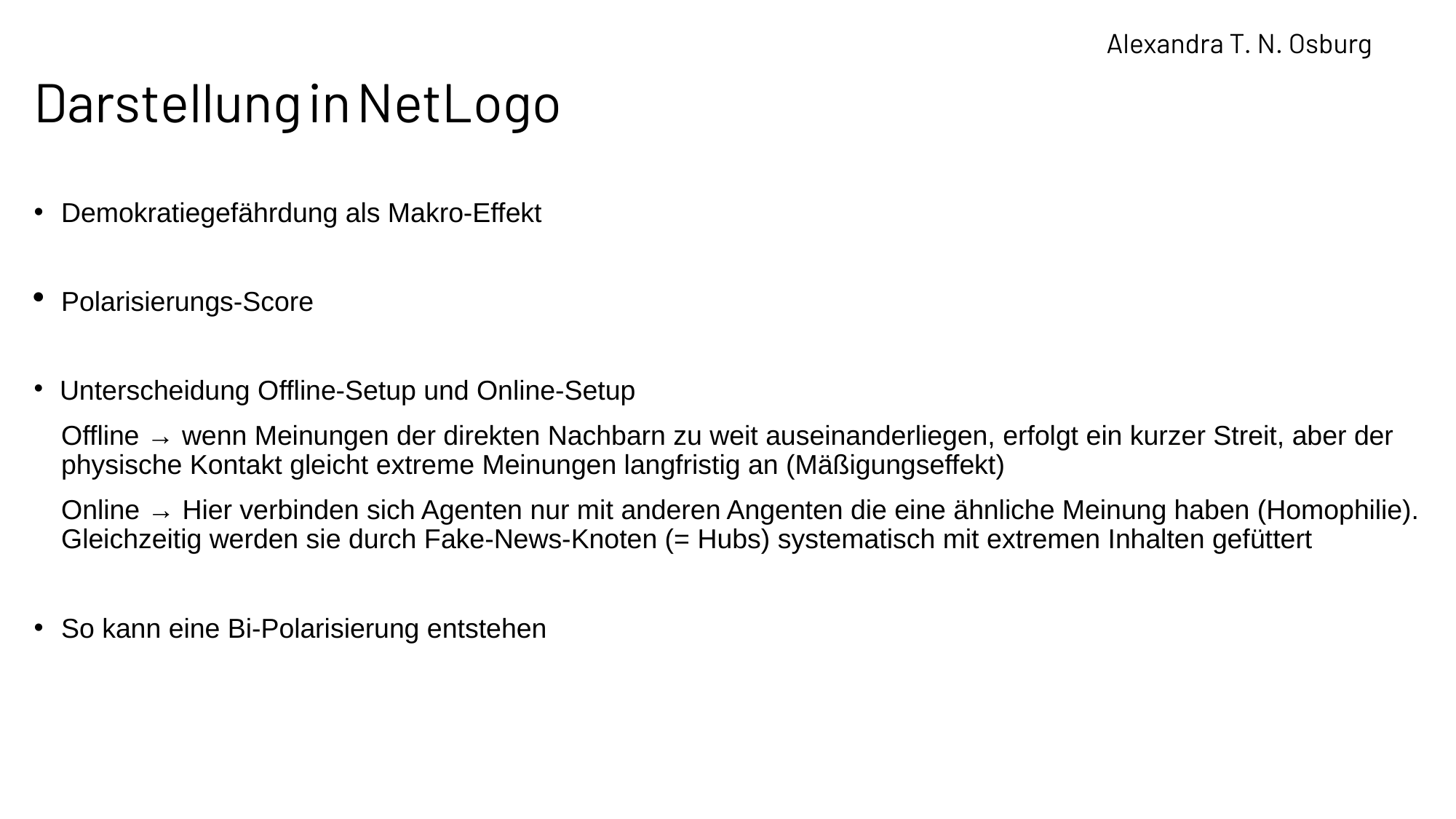

Alexandra T. N. Osburg
# Darstellung in NetLogo

Demokratiegefährdung als Makro-Effekt

Polarisierungs-Score

Unterscheidung Offline-Setup und Online-Setup
Offline → wenn Meinungen der direkten Nachbarn zu weit auseinanderliegen, erfolgt ein kurzer Streit, aber der physische Kontakt gleicht extreme Meinungen langfristig an (Mäßigungseffekt)
Online → Hier verbinden sich Agenten nur mit anderen Angenten die eine ähnliche Meinung haben (Homophilie). Gleichzeitig werden sie durch Fake-News-Knoten (= Hubs) systematisch mit extremen Inhalten gefüttert

So kann eine Bi-Polarisierung entstehen